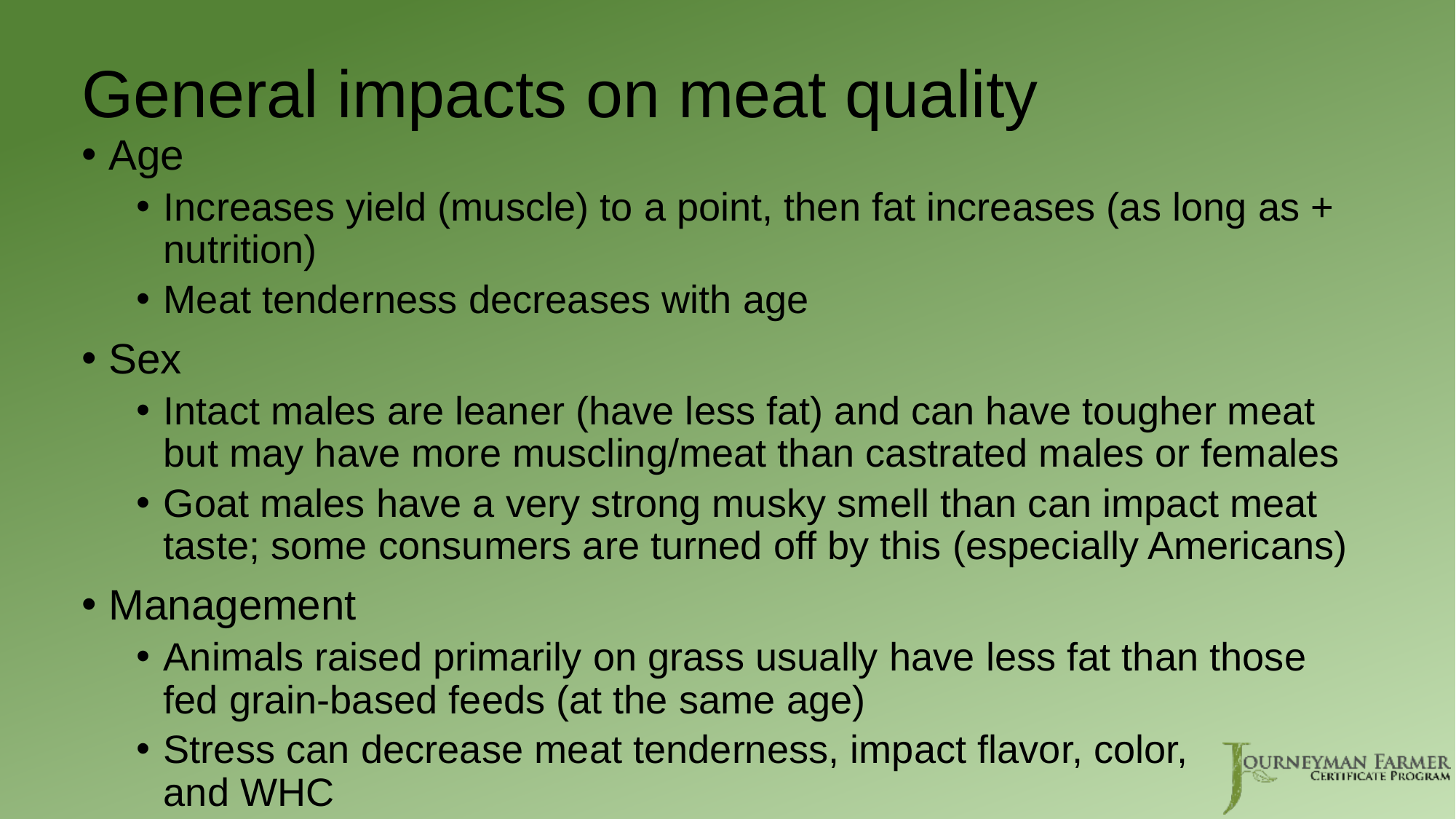

# General impacts on meat quality
Age
Increases yield (muscle) to a point, then fat increases (as long as + nutrition)
Meat tenderness decreases with age
Sex
Intact males are leaner (have less fat) and can have tougher meat but may have more muscling/meat than castrated males or females
Goat males have a very strong musky smell than can impact meat taste; some consumers are turned off by this (especially Americans)
Management
Animals raised primarily on grass usually have less fat than those fed grain-based feeds (at the same age)
Stress can decrease meat tenderness, impact flavor, color,          and WHC